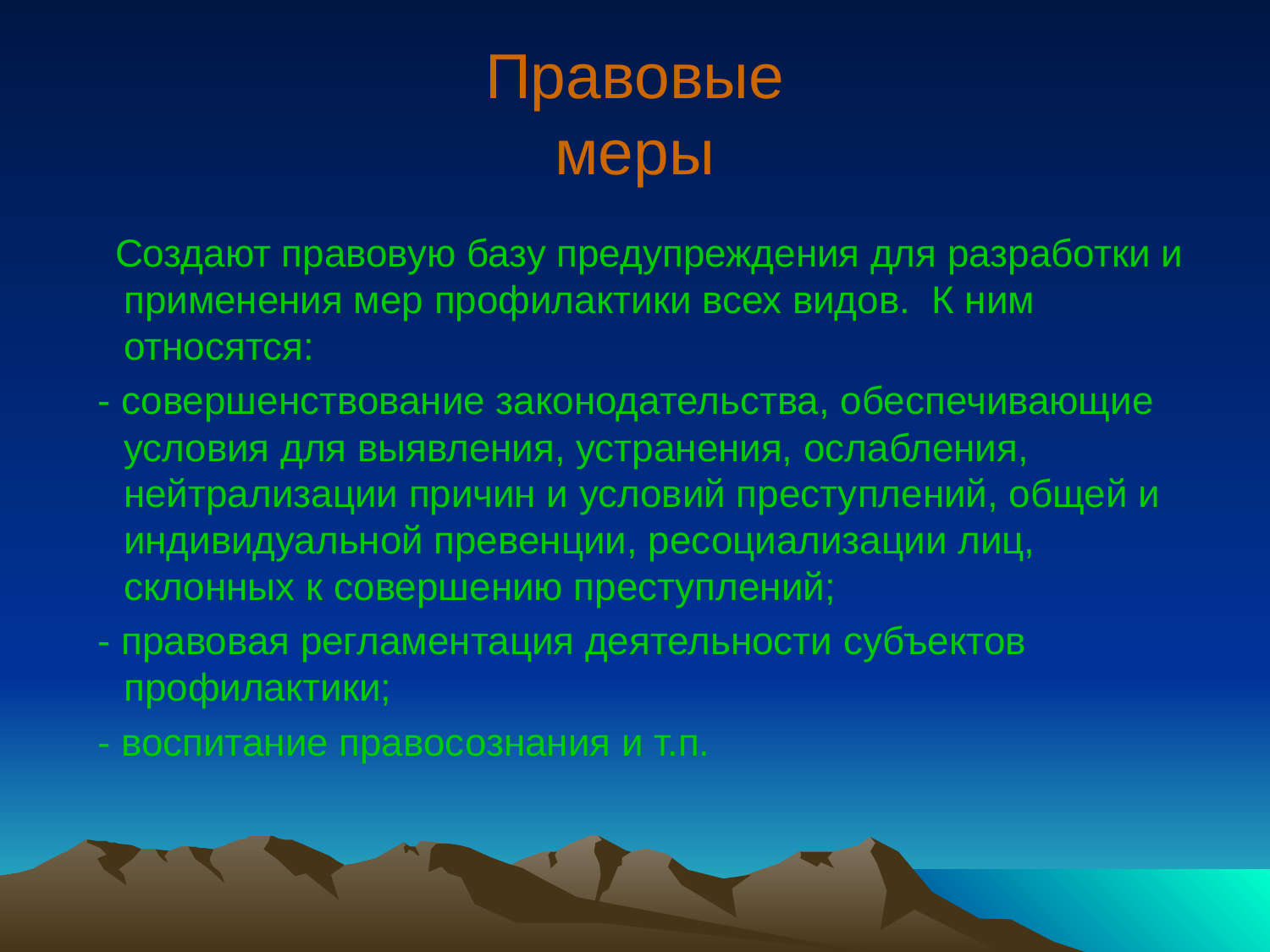

# Правовые меры
    Создают правовую базу предупреждения для разработки и применения мер профилактики всех видов.  К ним относятся:
  - совершенствование законодательства, обеспечивающие условия для выявления, устранения, ослабления, нейтрализации причин и условий преступлений, общей и индивидуальной превенции, ресоциализации лиц, склонных к совершению преступлений;
  - правовая регламентация деятельности субъектов профилактики;
  - воспитание правосознания и т.п.